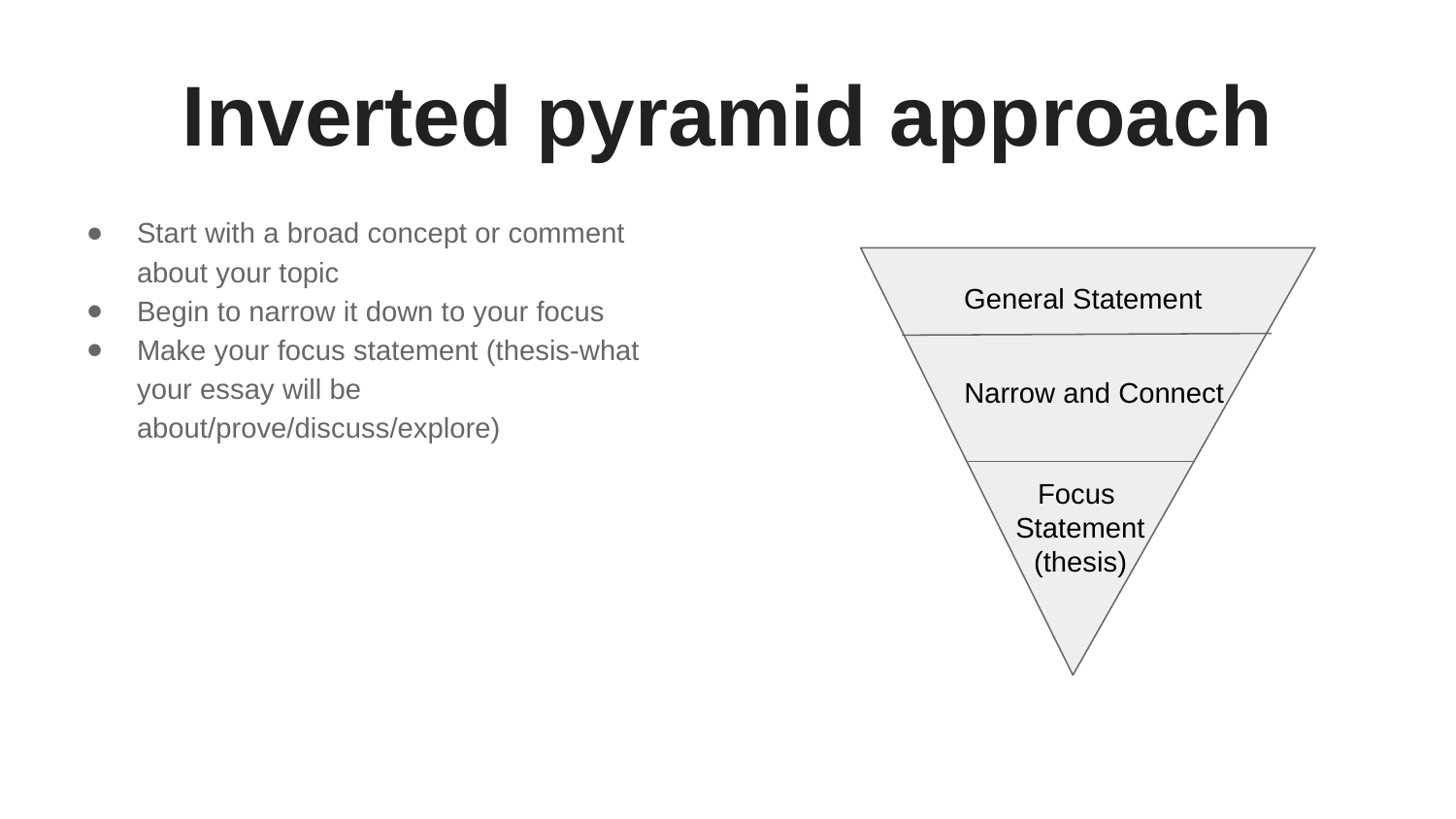

# Inverted pyramid approach
Start with a broad concept or comment about your topic
Begin to narrow it down to your focus
Make your focus statement (thesis-what your essay will be about/prove/discuss/explore)

General Statement
Narrow and Connect
Focus
Statement
(thesis)